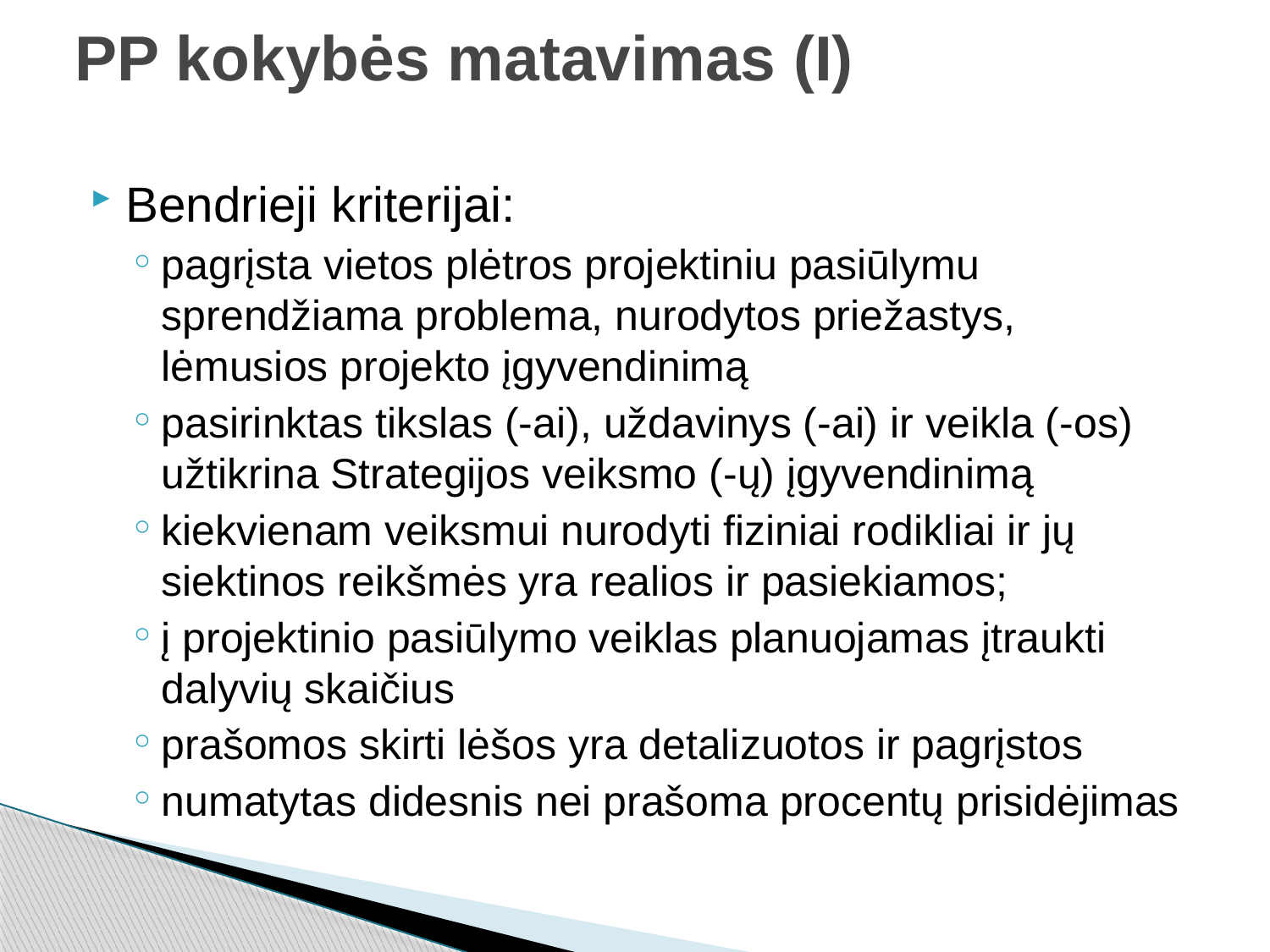

# PP kokybės matavimas (I)
Bendrieji kriterijai:
pagrįsta vietos plėtros projektiniu pasiūlymu sprendžiama problema, nurodytos priežastys, lėmusios projekto įgyvendinimą
pasirinktas tikslas (-ai), uždavinys (-ai) ir veikla (-os) užtikrina Strategijos veiksmo (-ų) įgyvendinimą
kiekvienam veiksmui nurodyti fiziniai rodikliai ir jų siektinos reikšmės yra realios ir pasiekiamos;
į projektinio pasiūlymo veiklas planuojamas įtraukti dalyvių skaičius
prašomos skirti lėšos yra detalizuotos ir pagrįstos
numatytas didesnis nei prašoma procentų prisidėjimas